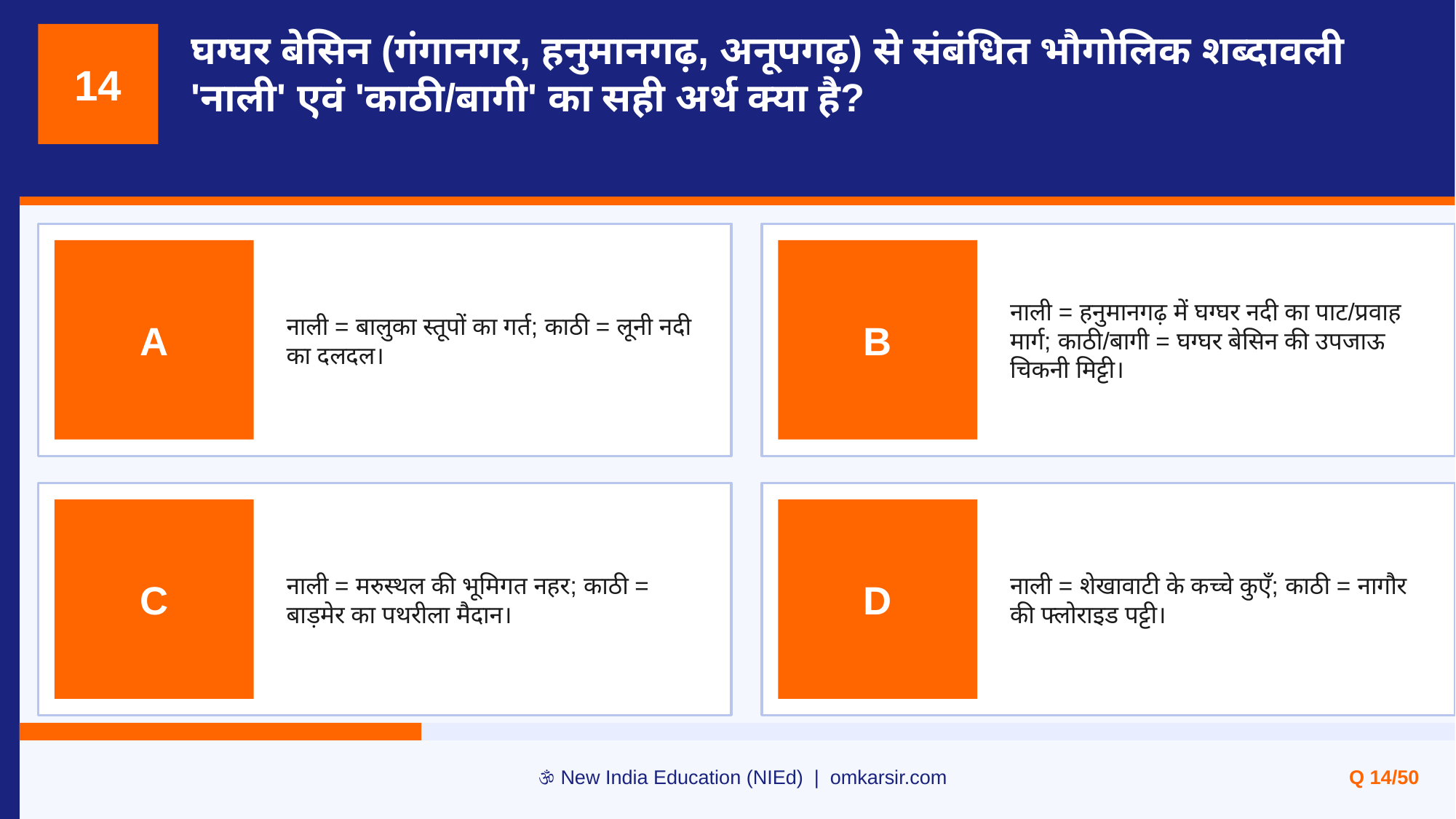

घग्घर बेसिन (गंगानगर, हनुमानगढ़, अनूपगढ़) से संबंधित भौगोलिक शब्दावली 'नाली' एवं 'काठी/बागी' का सही अर्थ क्या है?
14

नाली = बालुका स्तूपों का गर्त; काठी = लूनी नदी का दलदल।
नाली = हनुमानगढ़ में घग्घर नदी का पाट/प्रवाह मार्ग; काठी/बागी = घग्घर बेसिन की उपजाऊ चिकनी मिट्टी।
A
B

नाली = मरुस्थल की भूमिगत नहर; काठी = बाड़मेर का पथरीला मैदान।
नाली = शेखावाटी के कच्चे कुएँ; काठी = नागौर की फ्लोराइड पट्टी।
C
D

🕉️ New India Education (NIEd)  |  omkarsir.com
Q 14/50